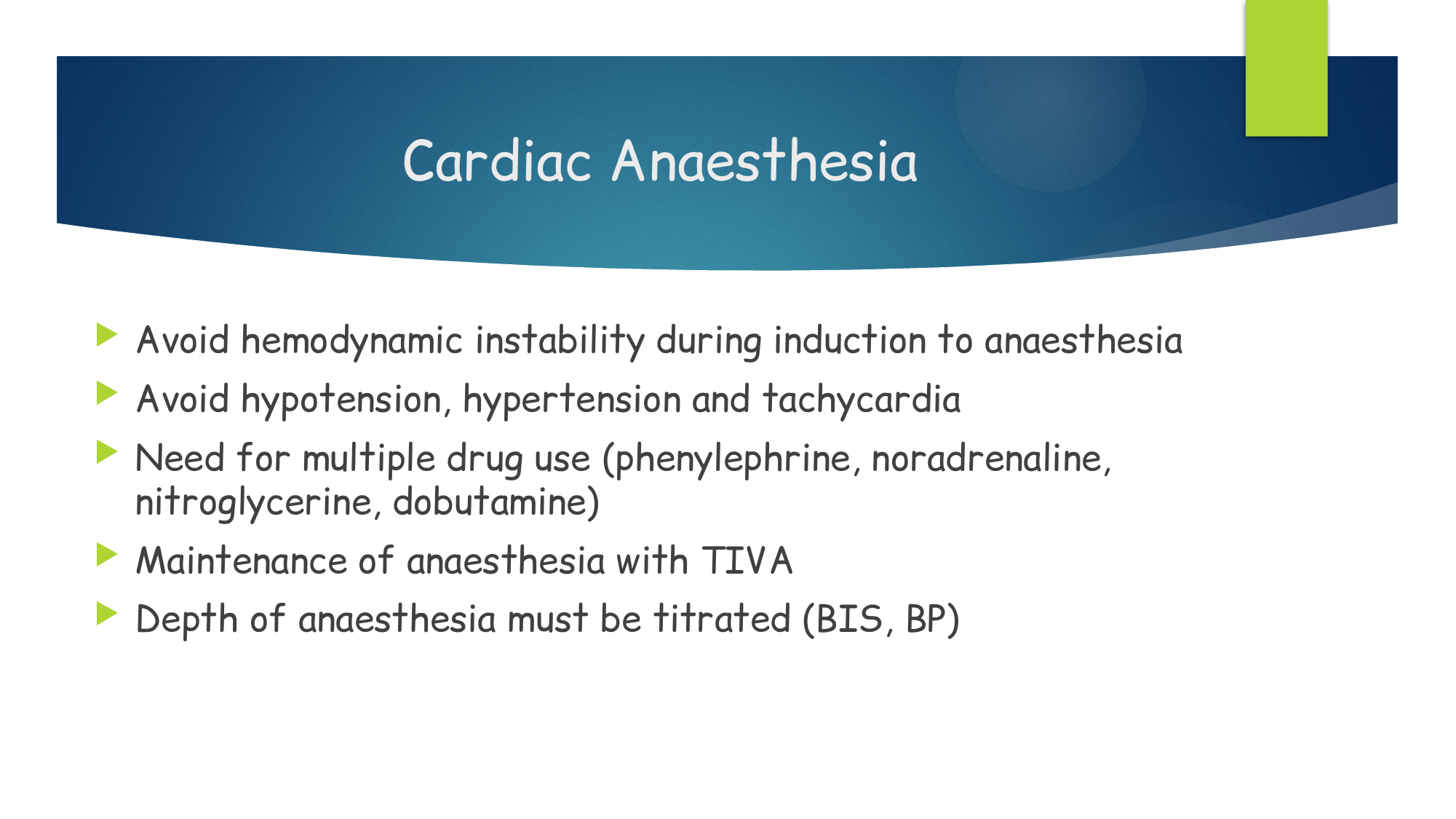

# Cardiac Anaesthesia
Avoid hemodynamic instability during induction to anaesthesia
Avoid hypotension, hypertension and tachycardia
Need for multiple drug use (phenylephrine, noradrenaline, nitroglycerine, dobutamine)
Maintenance of anaesthesia with TIVA
Depth of anaesthesia must be titrated (BIS, BP)